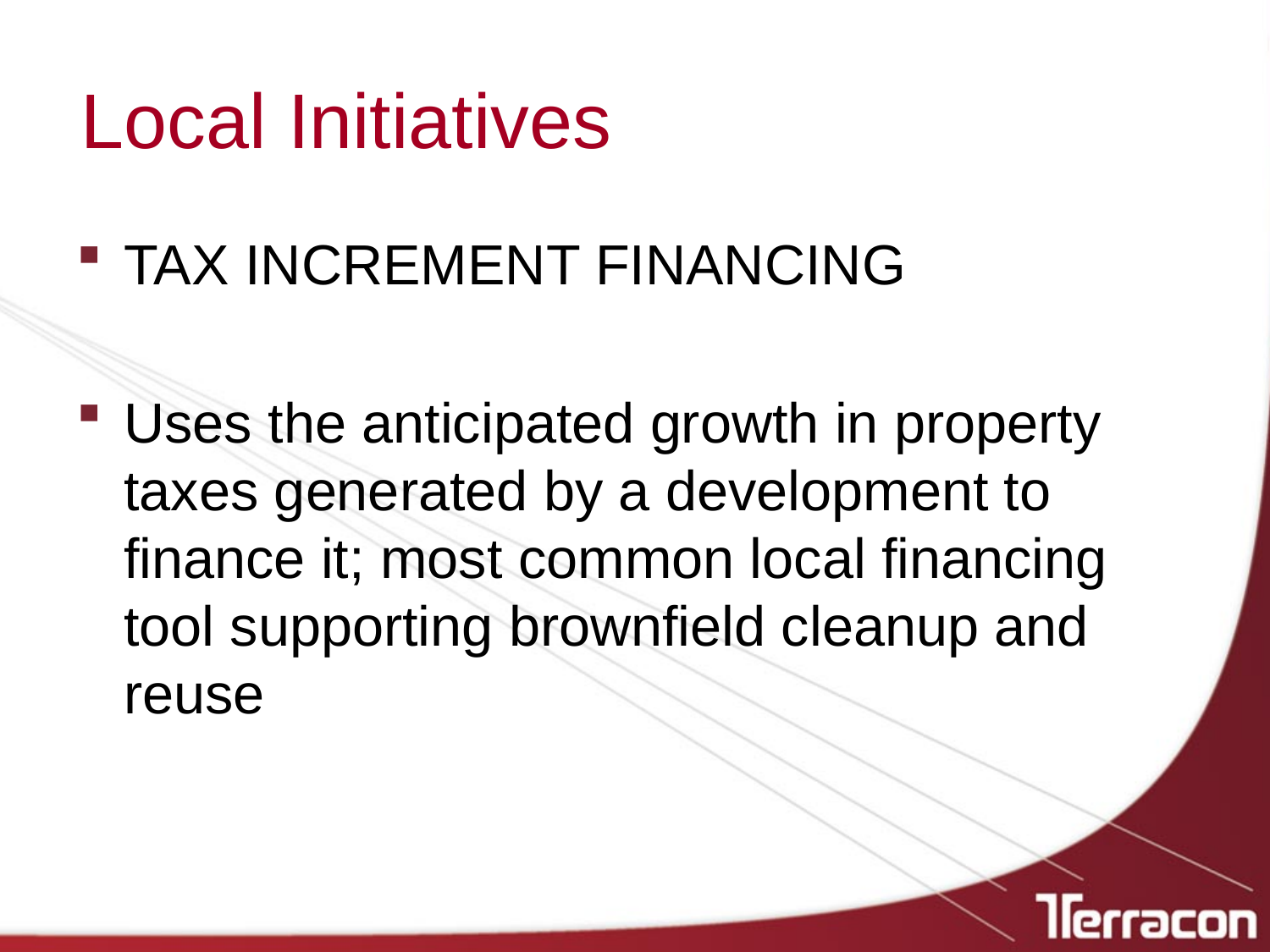

# Local Initiatives
TAX INCREMENT FINANCING

Uses the anticipated growth in property taxes generated by a development to finance it; most common local financing tool supporting brownfield cleanup and reuse